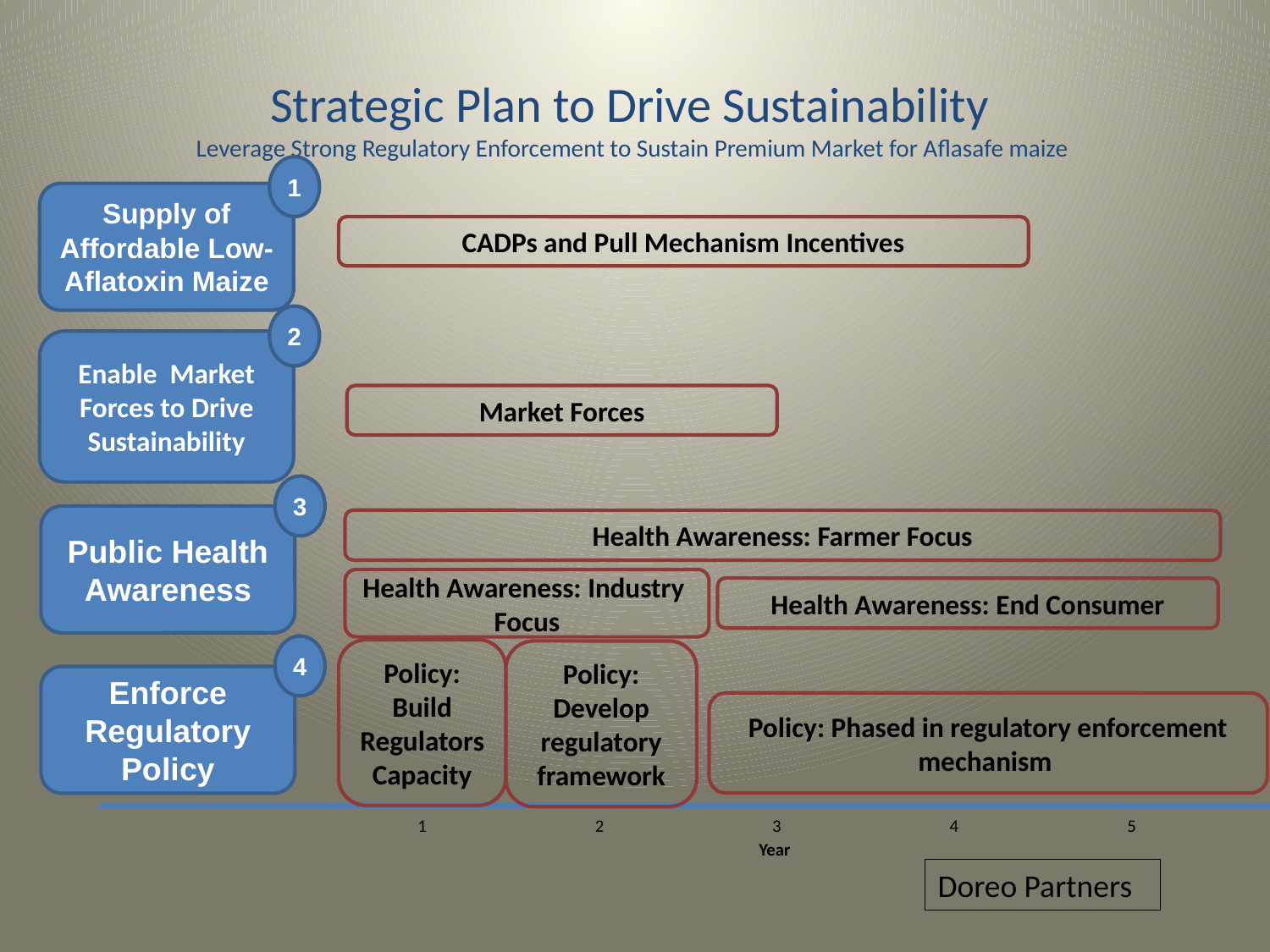

# Strategic Plan to Drive Sustainability Leverage Strong Regulatory Enforcement to Sustain Premium Market for Aflasafe maize
1
Supply of Affordable Low- Aflatoxin Maize
CADPs and Pull Mechanism Incentives
2
Enable  Market Forces to Drive Sustainability
Market Forces
3
Public Health Awareness
Health Awareness: Farmer Focus
Health Awareness: Industry  Focus
Health Awareness: End Consumer
4
Policy: Build Regulators Capacity
Policy: Develop regulatory framework
Enforce Regulatory Policy
Policy: Phased in regulatory enforcement mechanism
1
2
3
4
5
Year
Doreo Partners